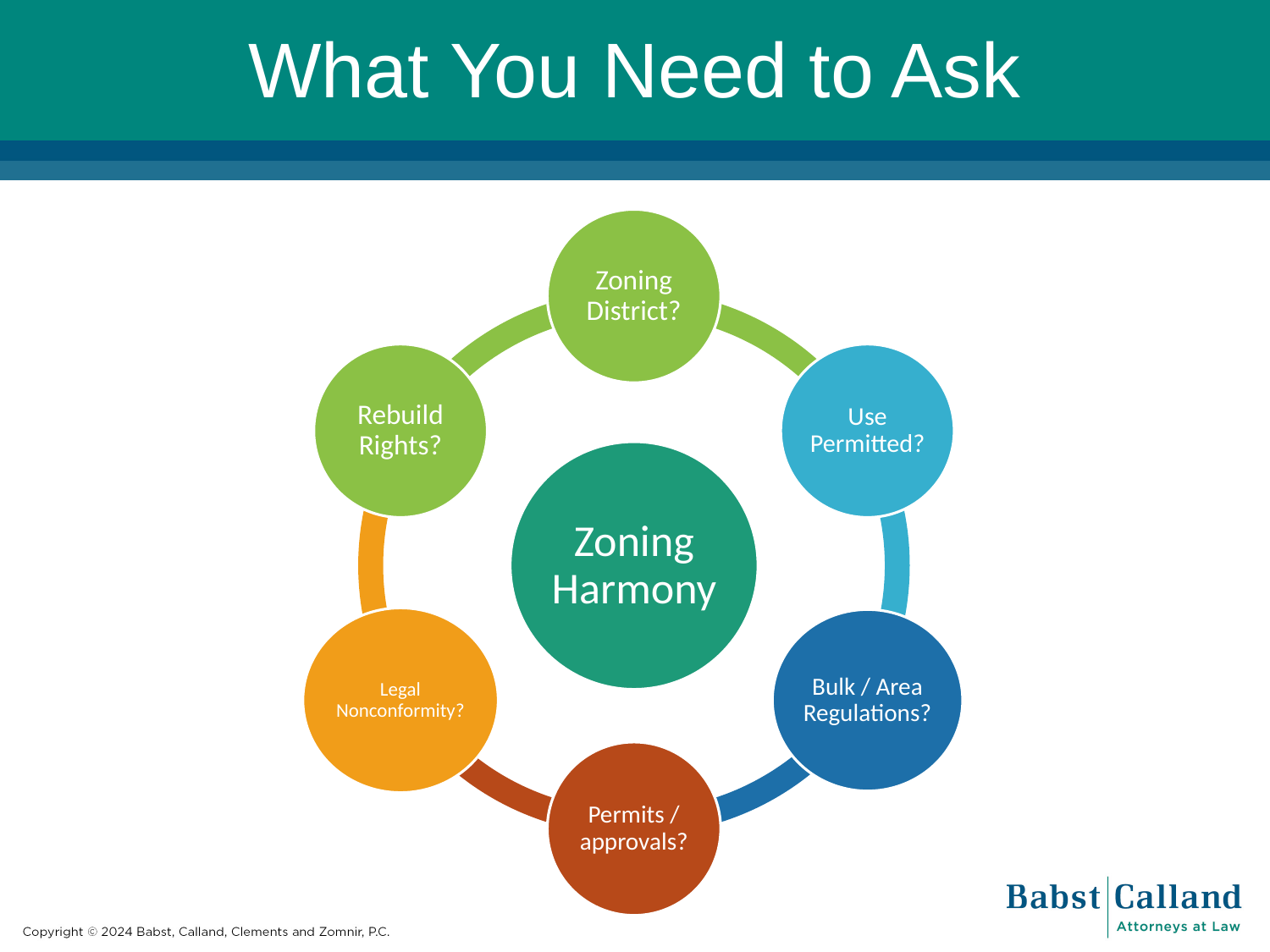

# What You Need to Ask
Zoning Harmony
Zoning District?
Use Permitted?
Bulk / Area Regulations?
Permits / approvals?
Legal Nonconformity?
Rebuild Rights?